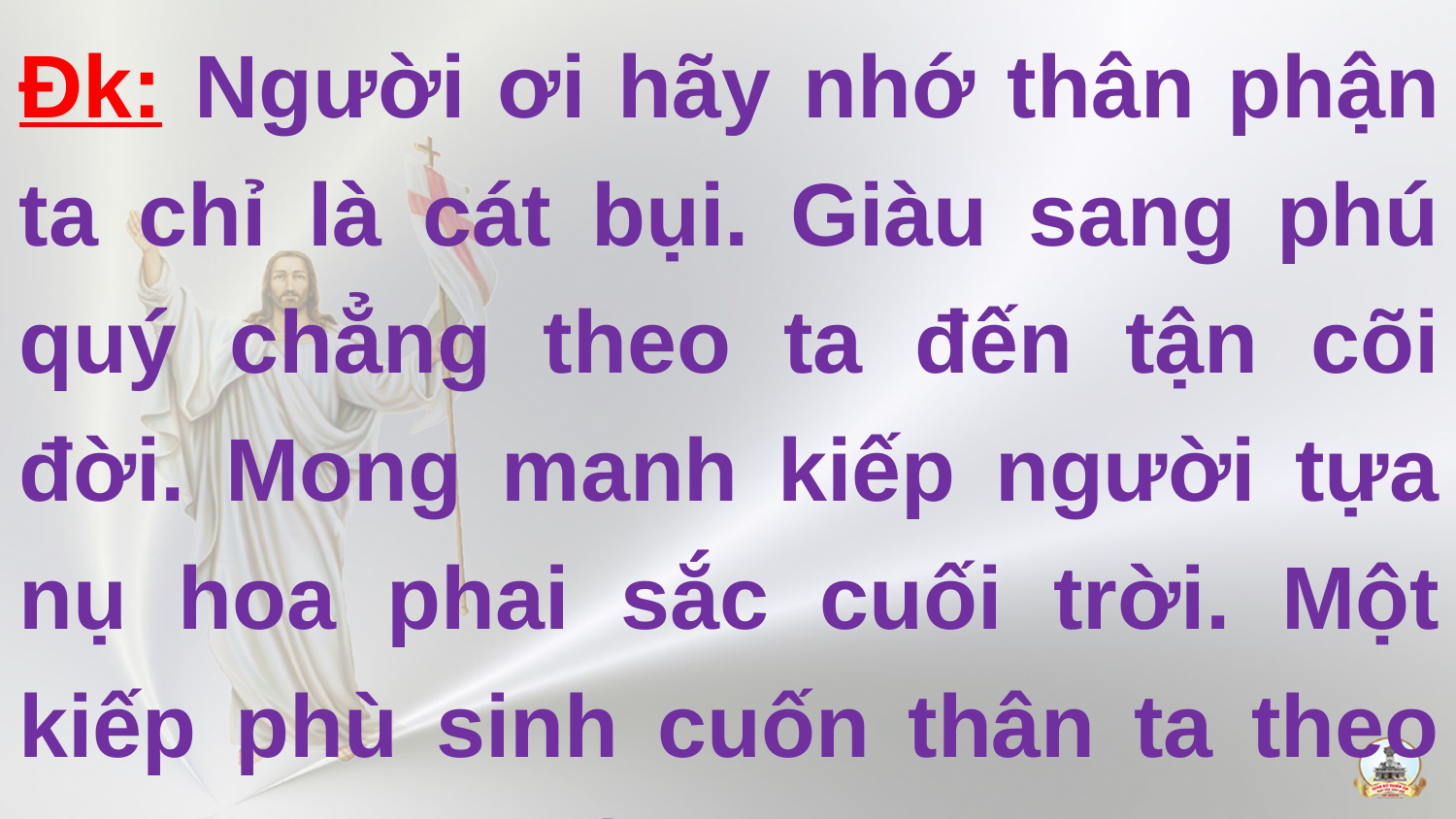

Đk: Người ơi hãy nhớ thân phận ta chỉ là cát bụi. Giàu sang phú quý chẳng theo ta đến tận cõi đời. Mong manh kiếp người tựa nụ hoa phai sắc cuối trời. Một kiếp phù sinh cuốn thân ta theo dòng nước trôi.